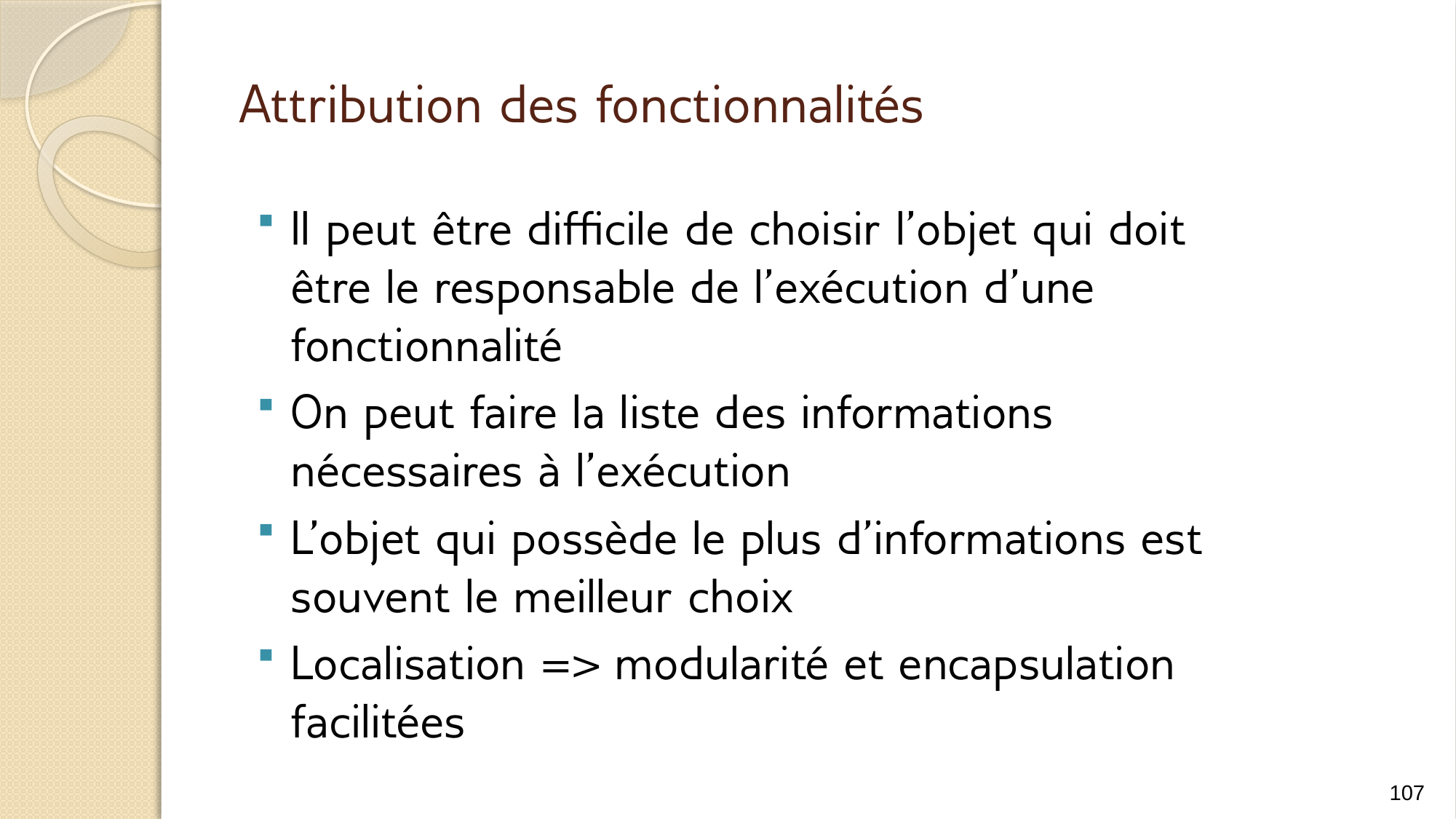

# Attribution des fonctionnalités
Il peut être difficile de choisir l’objet qui doit être le responsable de l’exécution d’une fonctionnalité
On peut faire la liste des informations nécessaires à l’exécution
L’objet qui possède le plus d’informations est souvent le meilleur choix
Localisation => modularité et encapsulation facilitées
107